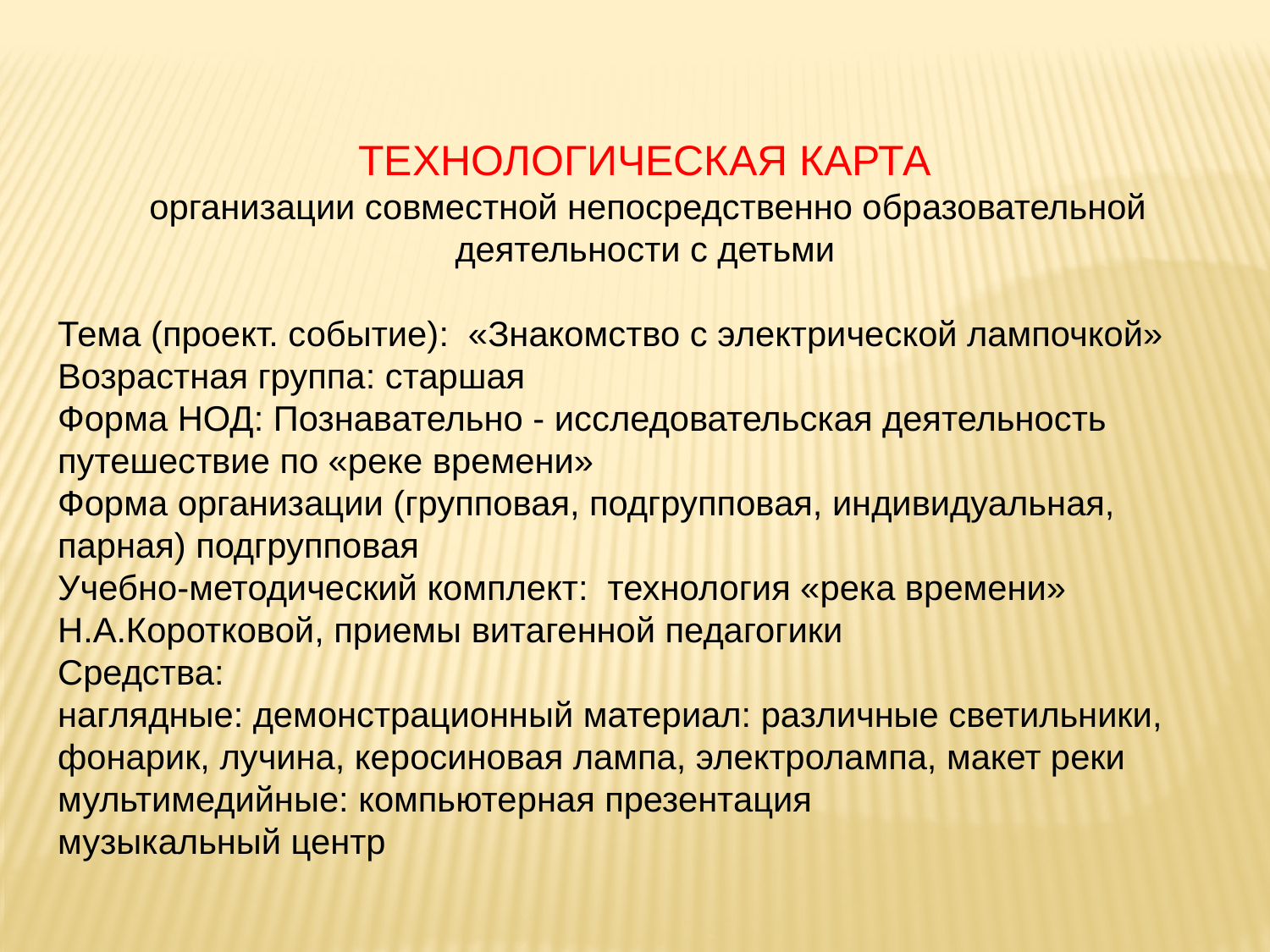

ТЕХНОЛОГИЧЕСКАЯ КАРТА
 организации совместной непосредственно образовательной деятельности с детьми

Тема (проект. событие):  «Знакомство с электрической лампочкой»
Возрастная группа: старшая
Форма НОД: Познавательно - исследовательская деятельность путешествие по «реке времени»
Форма организации (групповая, подгрупповая, индивидуальная, парная) подгрупповая
Учебно-методический комплект:  технология «река времени» Н.А.Коротковой, приемы витагенной педагогики
Средства:
наглядные: демонстрационный материал: различные светильники, фонарик, лучина, керосиновая лампа, электролампа, макет реки
мультимедийные: компьютерная презентация
музыкальный центр